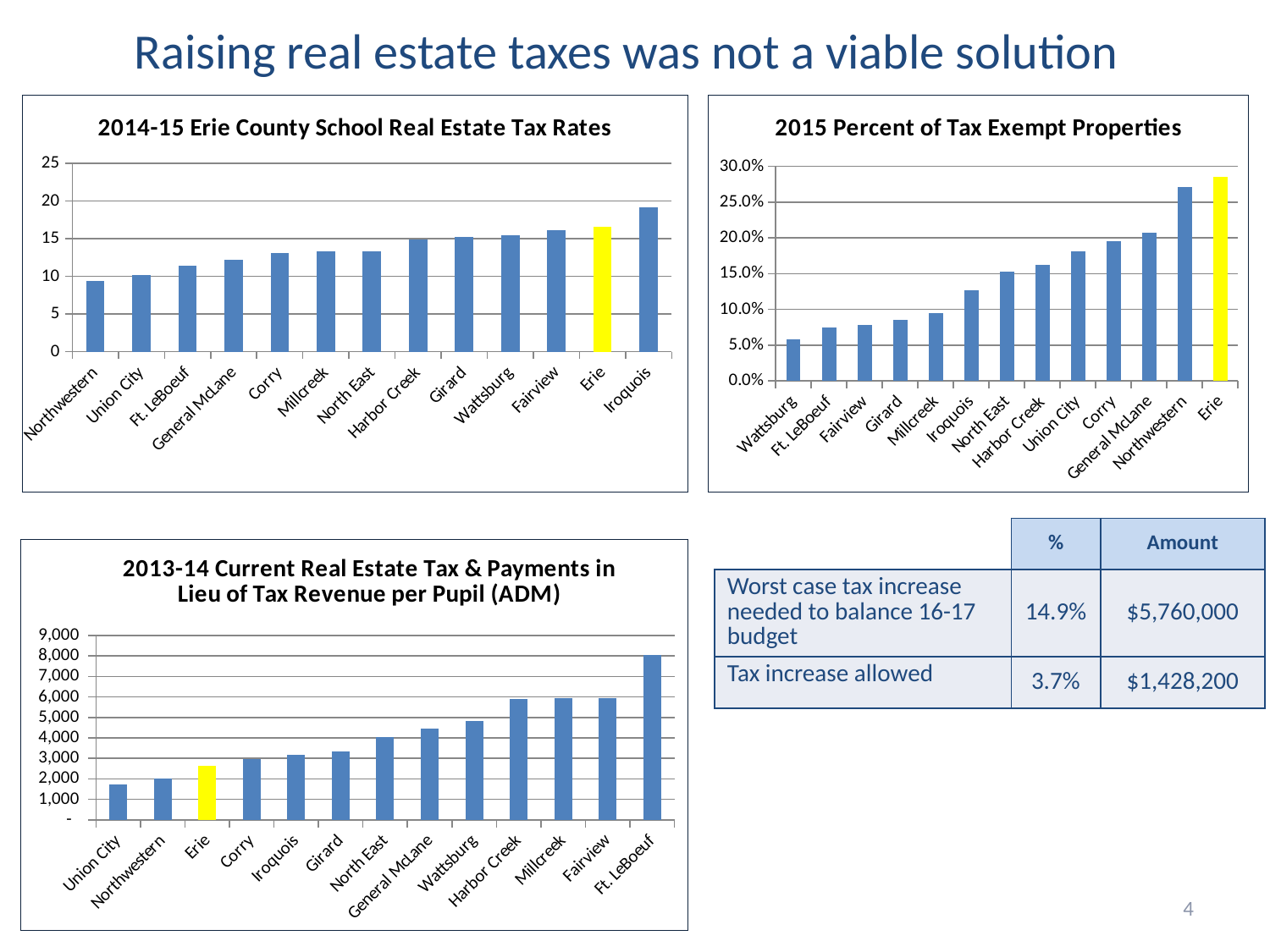

# Raising real estate taxes was not a viable solution

### Chart: 2015 Percent of Tax Exempt Properties

| Category | % of Tax Exempt Properties |
|---|---|
| Wattsburg | 0.05835082853434098 |
| Ft. LeBoeuf | 0.07411806654014438 |
| Fairview | 0.07851654677333789 |
| Girard | 0.08489030224915851 |
| Millcreek | 0.0942528665461438 |
| Iroquois | 0.12644127820988368 |
| North East | 0.15227686269805105 |
| Harbor Creek | 0.16224353764514401 |
| Union City | 0.18134639532796032 |
| Corry | 0.19494744400842315 |
| General McLane | 0.20734447090639999 |
| Northwestern | 0.27072499235004477 |
| Erie | 0.28506849655314537 |

### Chart: 2014-15 Erie County School Real Estate Tax Rates

| Category | RE Tax Rate |
|---|---|
| Northwestern | 9.39 |
| Union City | 10.229999999999999 |
| Ft. LeBoeuf | 11.39 |
| General McLane | 12.26 |
| Corry | 13.129999999999999 |
| Millcreek | 13.28 |
| North East | 13.370000000000005 |
| Harbor Creek | 14.91 |
| Girard | 15.28 |
| Wattsburg | 15.47 |
| Fairview | 16.11000000000001 |
| Erie | 16.62 |
| Iroquois | 19.2 |
|  | % | Amount |
| --- | --- | --- |
| Worst case tax increase needed to balance 16-17 budget | 14.9% | $5,760,000 |
| Tax increase allowed | 3.7% | $1,428,200 |

### Chart: 2013-14 Current Real Estate Tax & Payments in Lieu of Tax Revenue per Pupil (ADM)

| Category | RE Taxes Collected per ADM |
|---|---|
| Union City | 1705.3376774890276 |
| Northwestern | 1991.5331280556354 |
| Erie | 2633.5619887481134 |
| Corry | 2947.2540328340842 |
| Iroquois | 3170.8389453746695 |
| Girard | 3330.429600787474 |
| North East | 4043.579734397647 |
| General McLane | 4432.859046082953 |
| Wattsburg | 4824.198316552193 |
| Harbor Creek | 5906.532767677933 |
| Millcreek | 5937.047148491442 |
| Fairview | 5942.947740180577 |
| Ft. LeBoeuf | 8054.334761036951 |
4